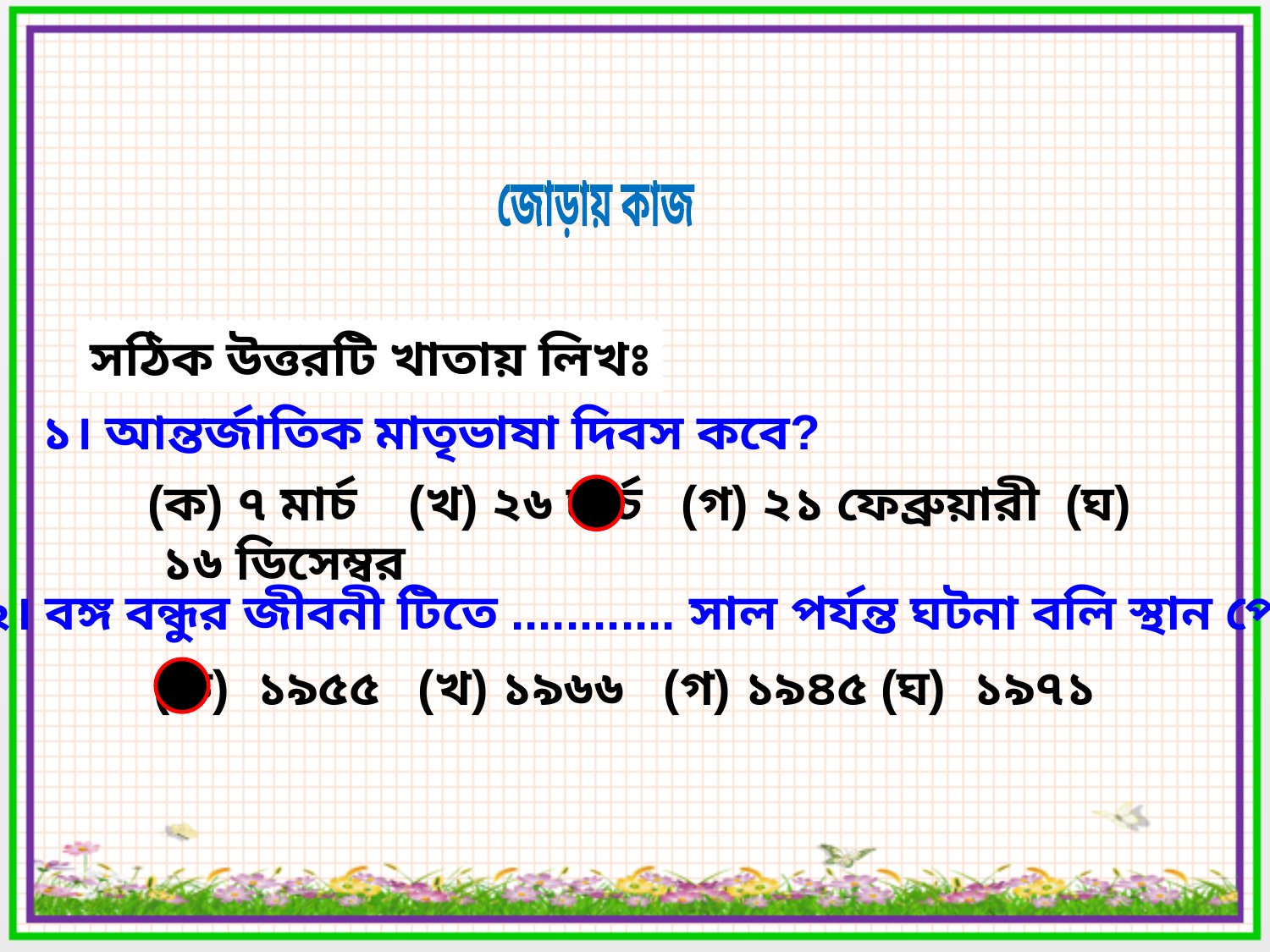

জোড়ায় কাজ
সঠিক উত্তরটি খাতায় লিখঃ
১। আন্তর্জাতিক মাতৃভাষা দিবস কবে?
(ক) ৭ মার্চ    (খ) ২৬ মার্চ   (গ) ২১ ফেব্রুয়ারী  (ঘ)  ১৬ ডিসেম্বর

২। বঙ্গ বন্ধুর জীবনী টিতে ............ সাল পর্যন্ত ঘটনা বলি স্থান পেয়েছে?
(ক)  ১৯৫৫   (খ) ১৯৬৬   (গ) ১৯৪৫ (ঘ)  ১৯৭১